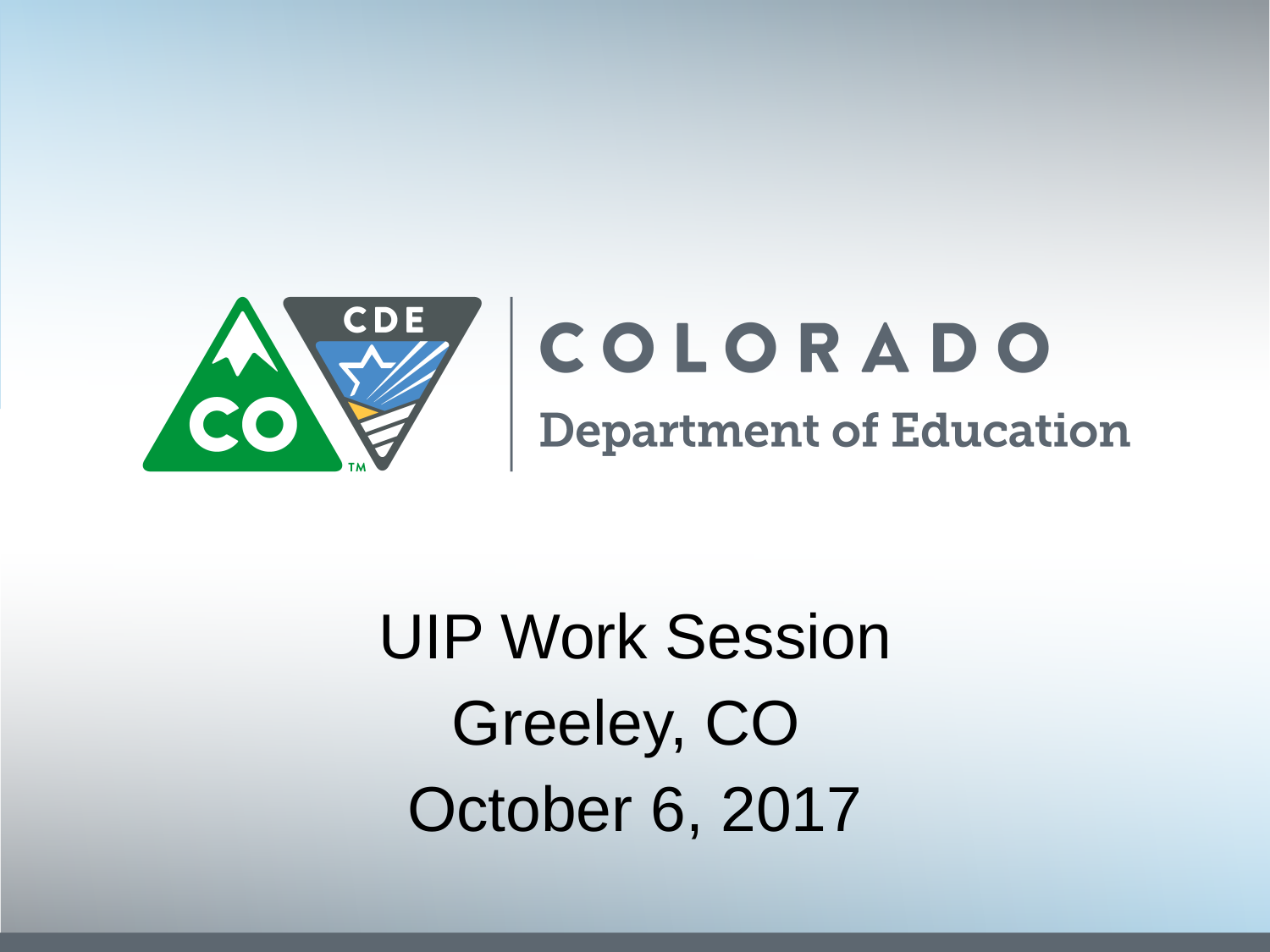

UIP Work Session
Greeley, CO
October 6, 2017